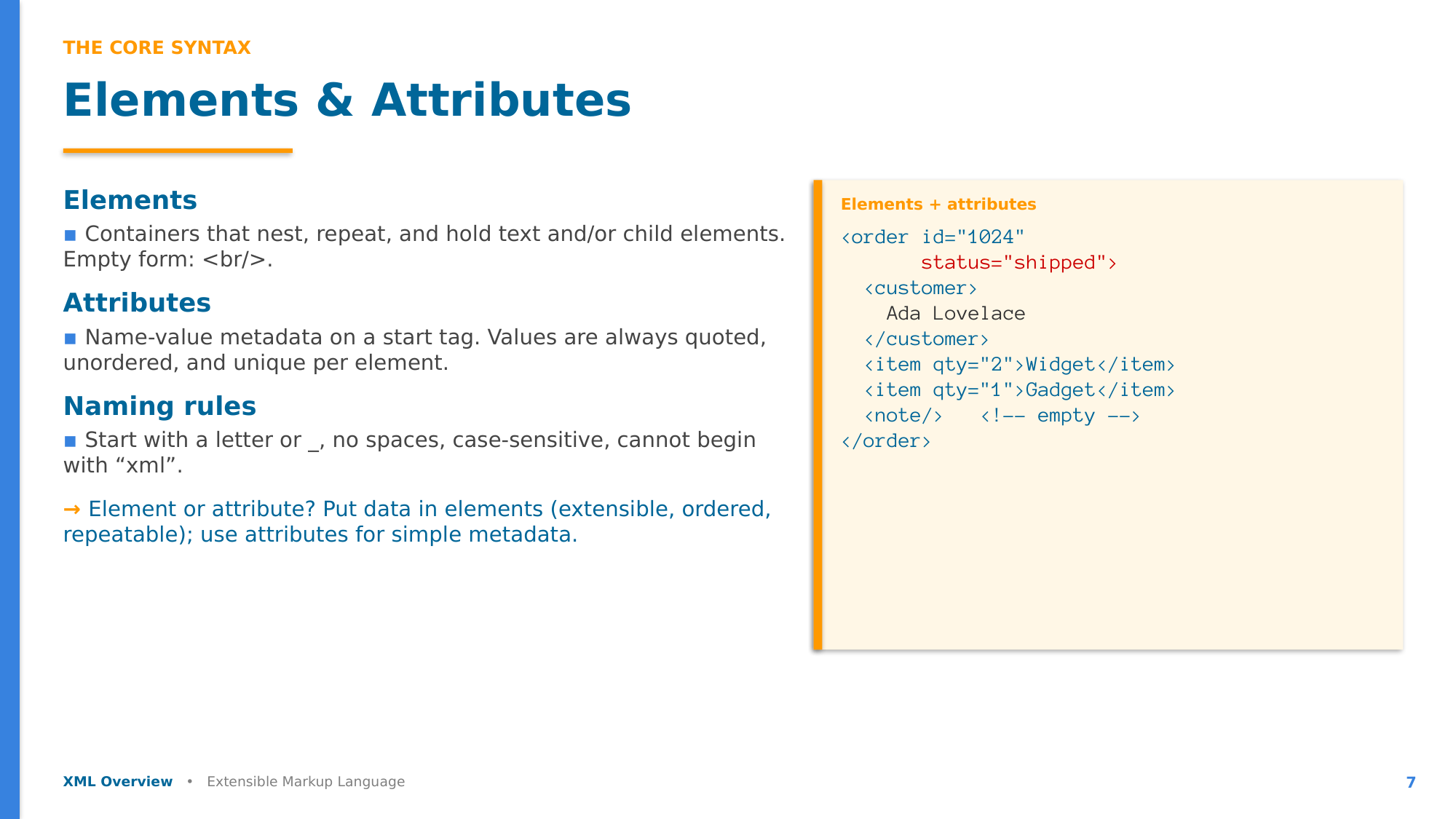

THE CORE SYNTAX
Elements & Attributes

Elements
▪ Containers that nest, repeat, and hold text and/or child elements. Empty form: <br/>.
Attributes
▪ Name-value metadata on a start tag. Values are always quoted, unordered, and unique per element.
Naming rules
▪ Start with a letter or _, no spaces, case-sensitive, cannot begin with “xml”.
→ Element or attribute? Put data in elements (extensible, ordered, repeatable); use attributes for simple metadata.

Elements + attributes
<order id="1024"
       status="shipped">
  <customer>
    Ada Lovelace
  </customer>
  <item qty="2">Widget</item>
  <item qty="1">Gadget</item>
  <note/>   <!-- empty -->
</order>
XML Overview   •   Extensible Markup Language
7